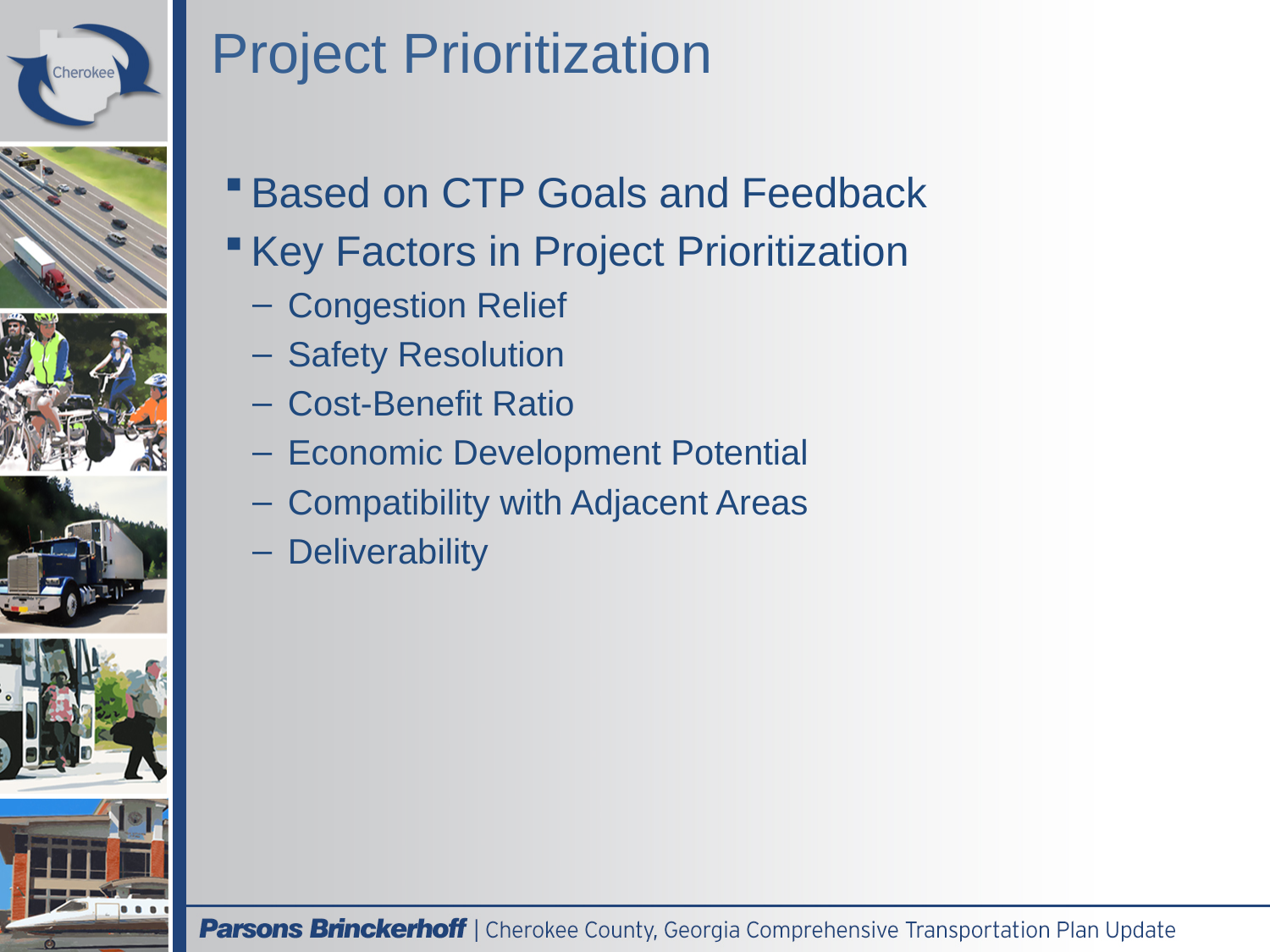

# Project Prioritization
Based on CTP Goals and Feedback
Key Factors in Project Prioritization
Congestion Relief
Safety Resolution
Cost-Benefit Ratio
Economic Development Potential
Compatibility with Adjacent Areas
Deliverability